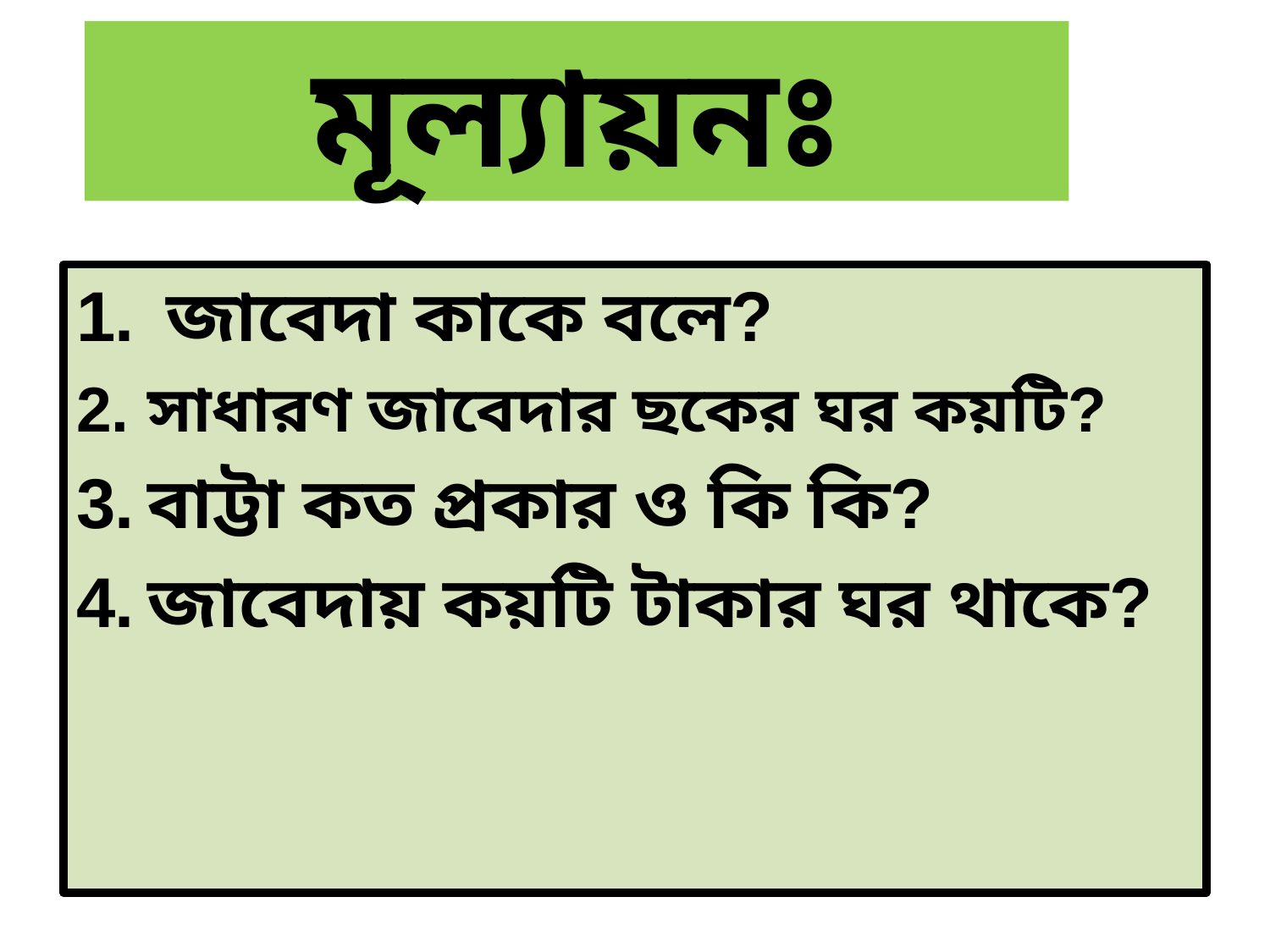

# মূল্যায়নঃ
 জাবেদা কাকে বলে?
সাধারণ জাবেদার ছকের ঘর কয়টি?
বাট্টা কত প্রকার ও কি কি?
জাবেদায় কয়টি টাকার ঘর থাকে?